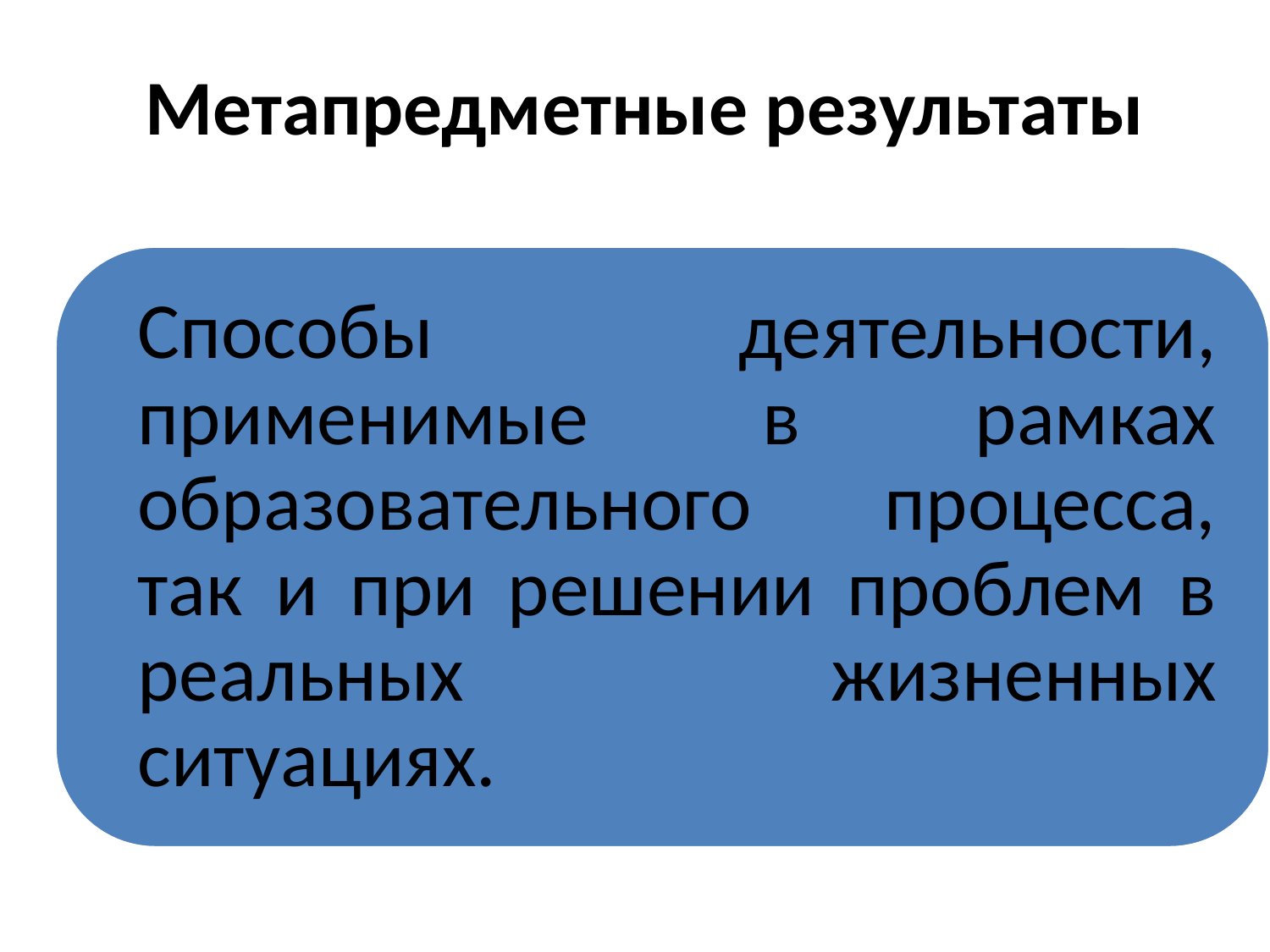

# Метапредметные результаты
Способы деятельности, применимые в рамках образовательного процесса, так и при решении проблем в реальных жизненных ситуациях.